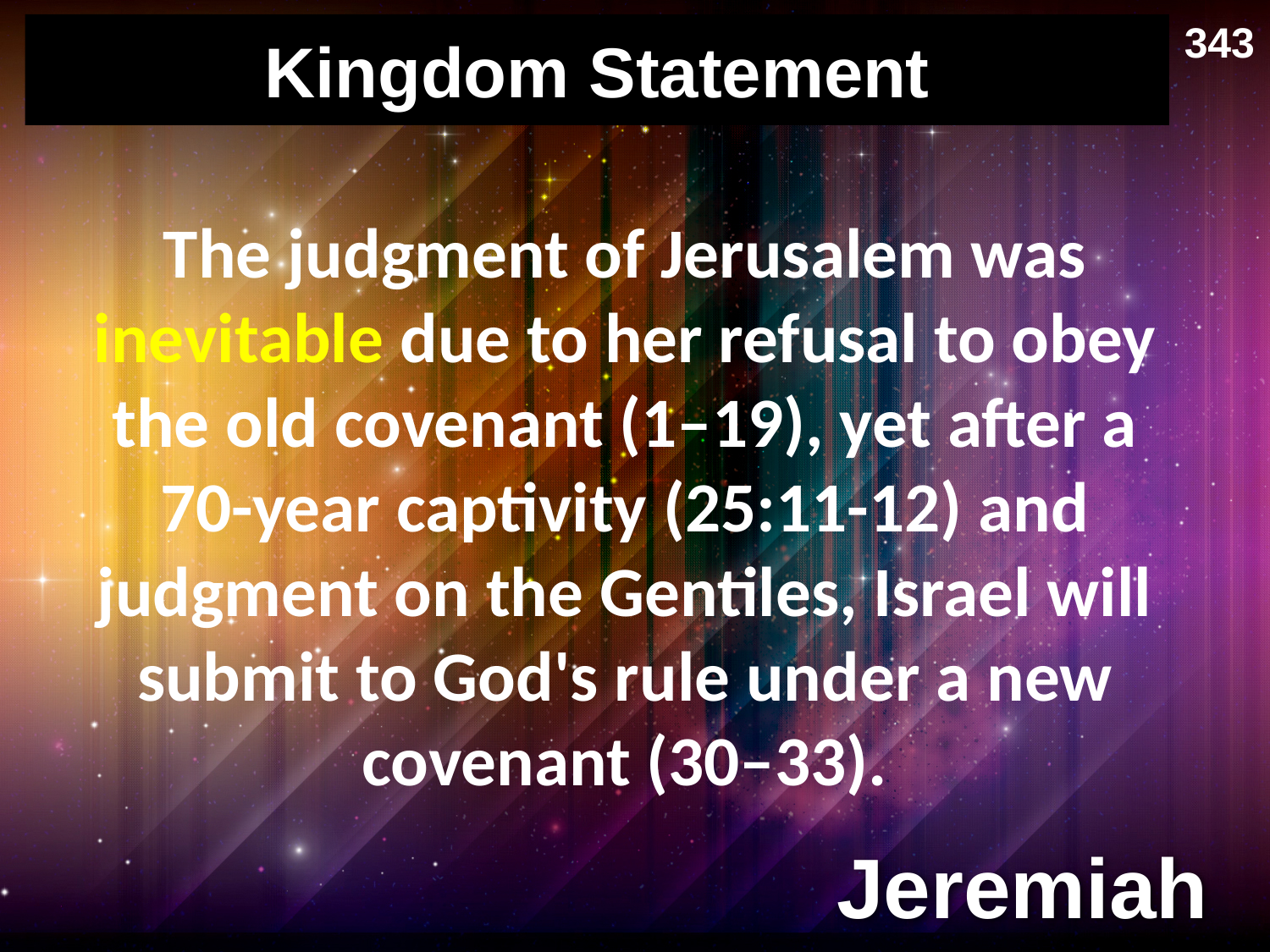

343
# Kingdom Statement
The judgment of Jerusalem was inevitable due to her refusal to obey the old covenant (1–19), yet after a 70-year captivity (25:11-12) and judgment on the Gentiles, Israel will submit to God's rule under a new covenant (30–33).
Jeremiah